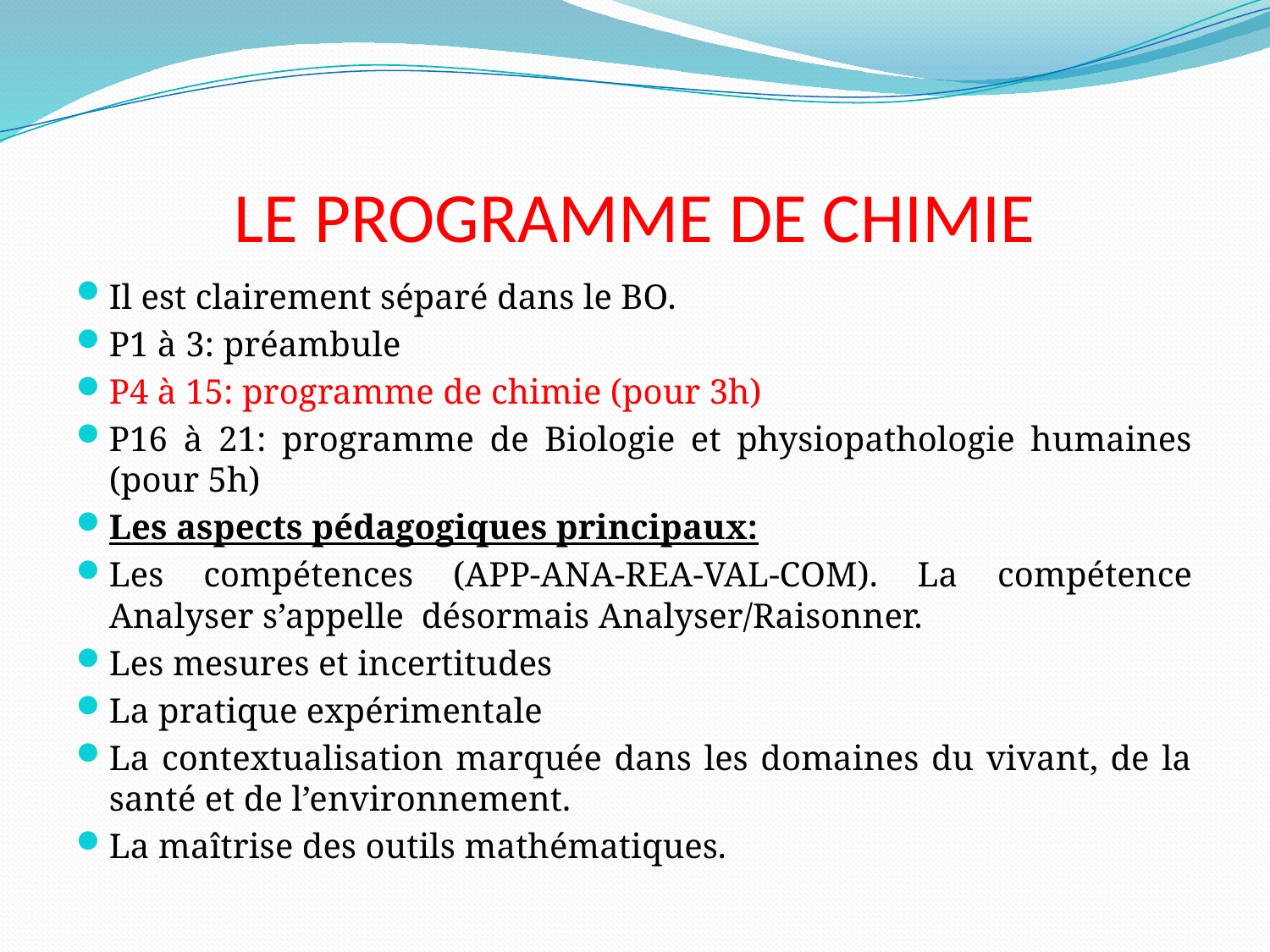

# LE PROGRAMME DE CHIMIE
Il est clairement séparé dans le BO.
P1 à 3: préambule
P4 à 15: programme de chimie (pour 3h)
P16 à 21: programme de Biologie et physiopathologie humaines (pour 5h)
Les aspects pédagogiques principaux:
Les compétences (APP-ANA-REA-VAL-COM). La compétence Analyser s’appelle  désormais Analyser/Raisonner.
Les mesures et incertitudes
La pratique expérimentale
La contextualisation marquée dans les domaines du vivant, de la santé et de l’environnement.
La maîtrise des outils mathématiques.